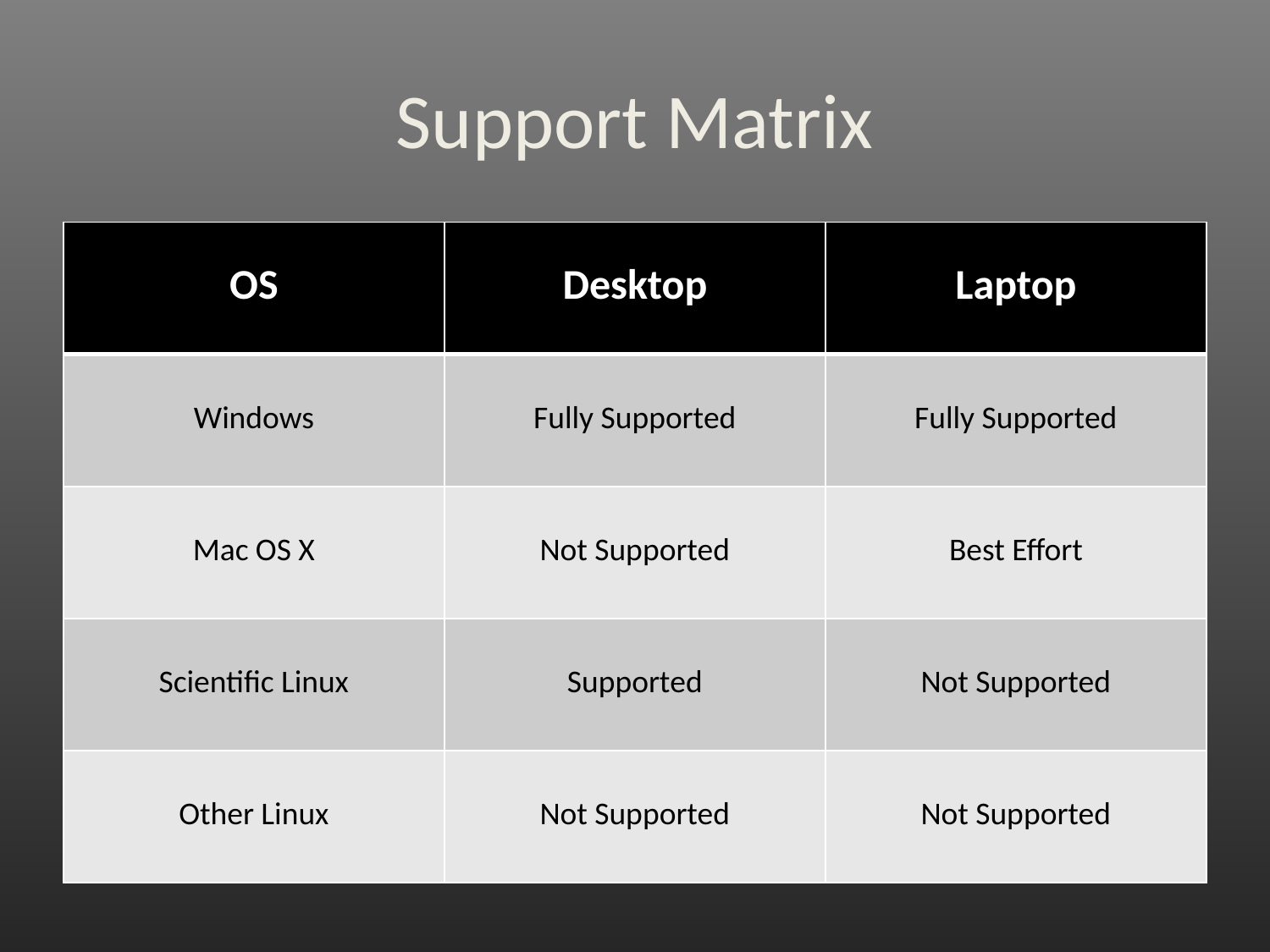

# Support Matrix
| OS | Desktop | Laptop |
| --- | --- | --- |
| Windows | Fully Supported | Fully Supported |
| Mac OS X | Not Supported | Best Effort |
| Scientific Linux | Supported | Not Supported |
| Other Linux | Not Supported | Not Supported |